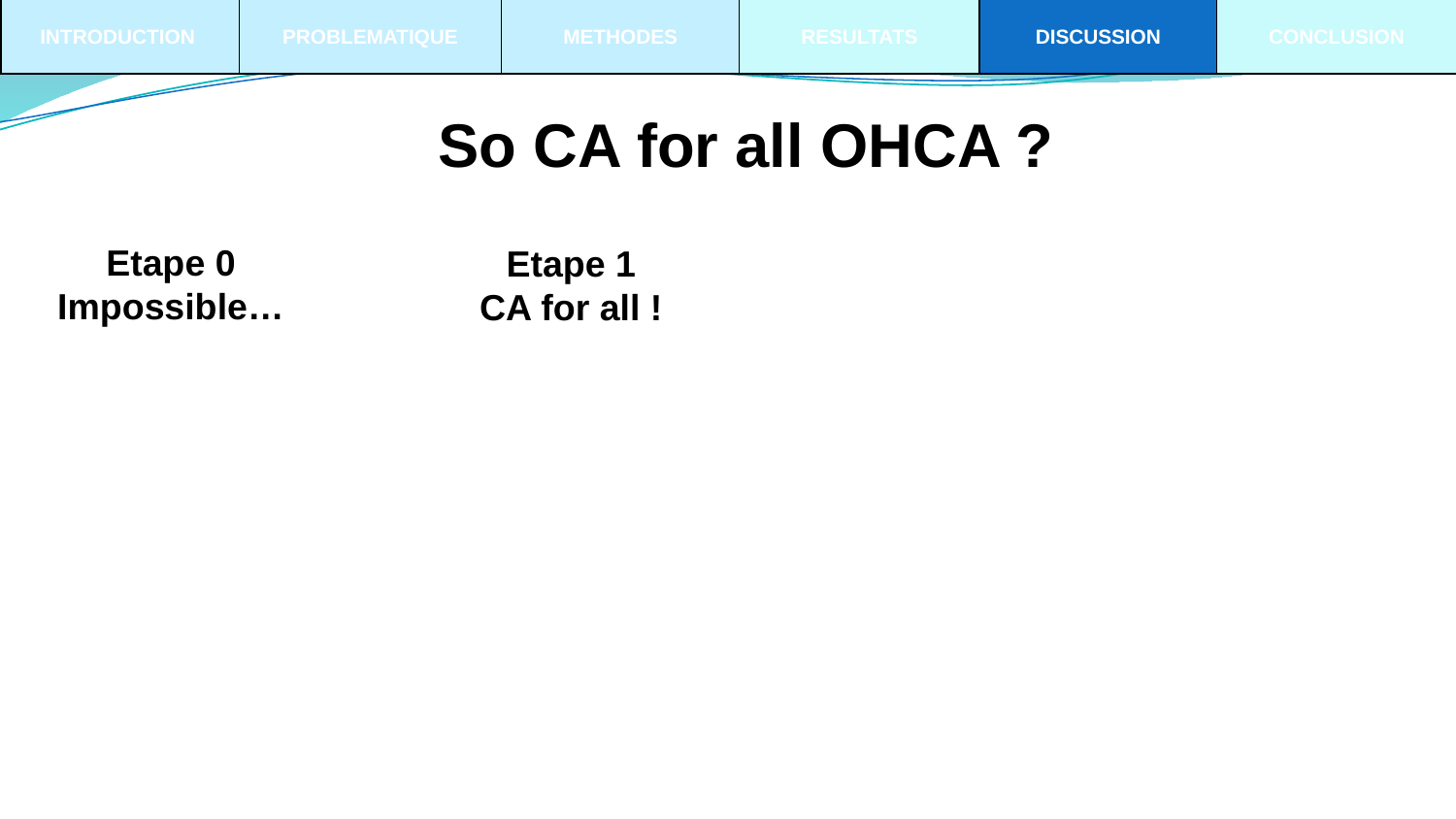

INTRODUCTION
PROBLEMATIQUE
METHODES
RESULTATS
DISCUSSION
CONCLUSION
So CA for all OHCA ?
Etape 0
Impossible…
Etape 1
CA for all !